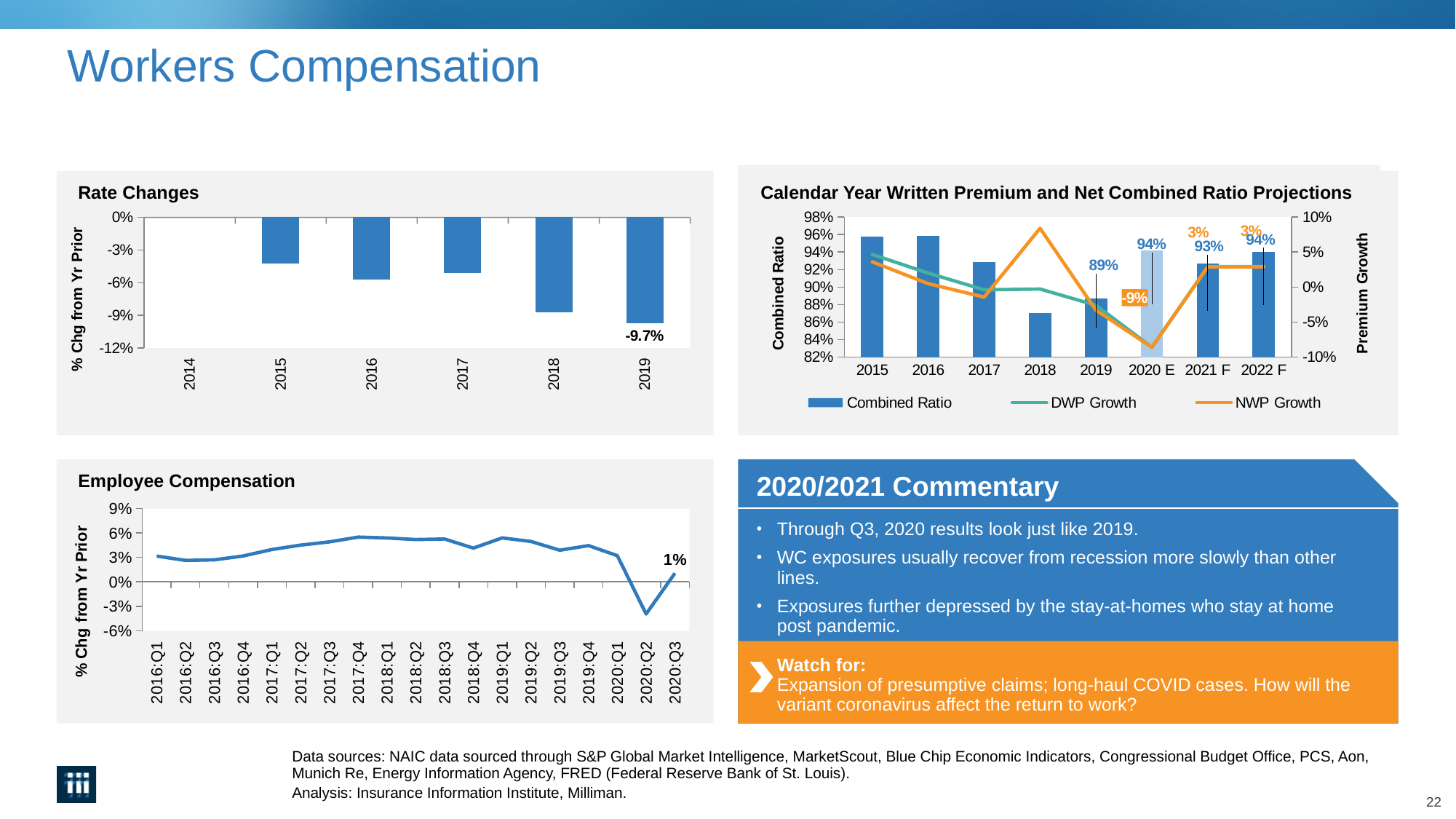

# Workers Compensation

Rate Changes
Calendar Year Written Premium and Net Combined Ratio Projections

### Chart

| Category |  |  |  |
|---|---|---|---|
| 2015 | 0.9578411939911685 | 0.04662483713176124 | 0.03601996346247183 |
| 2016 | 0.9588759471042063 | 0.020034238348440203 | 0.004853599617473003 |
| 2017 | 0.9283056865911435 | -0.0038681531695538007 | -0.014308307421905142 |
| 2018 | 0.8702938661203281 | -0.0028117582528325302 | 0.08396332620530611 |
| 2019 | 0.8866546949590517 | -0.02596123288550034 | -0.03289711517168881 |
| 2020 E | 0.942 | -0.086 | -0.086 |
| 2021 F | 0.927 | 0.0291 | 0.029 |
| 2022 F | 0.94 | 0.0291 | 0.029 |

### Chart

| Category |  |
|---|---|
| 2014 | 0.0 |
| 2015 | -0.042 |
| 2016 | -0.057 |
| 2017 | -0.051 |
| 2018 | -0.087 |
| 2019 | -0.097 |
Employee Compensation
2020/2021 Commentary
Through Q3, 2020 results look just like 2019.
WC exposures usually recover from recession more slowly than other lines.
Exposures further depressed by the stay-at-homes who stay at home post pandemic.
Watch for:
Expansion of presumptive claims; long-haul COVID cases. How will the variant coronavirus affect the return to work?

### Chart

| Category |  |
|---|---|
| 2016:Q1 | 0.03168004957269388 |
| 2016:Q2 | 0.026365973676593324 |
| 2016:Q3 | 0.027053131946231268 |
| 2016:Q4 | 0.03178366333108551 |
| 2017:Q1 | 0.03969584730633846 |
| 2017:Q2 | 0.04511484003682842 |
| 2017:Q3 | 0.049104117813743686 |
| 2017:Q4 | 0.05491886800878509 |
| 2018:Q1 | 0.05386235532465444 |
| 2018:Q2 | 0.051957173923395494 |
| 2018:Q3 | 0.05259531824943231 |
| 2018:Q4 | 0.041457736045101834 |
| 2019:Q1 | 0.05393408986223358 |
| 2019:Q2 | 0.049632387613216755 |
| 2019:Q3 | 0.038836576222777364 |
| 2019:Q4 | 0.044511284863355094 |
| 2020:Q1 | 0.0322 |
| 2020:Q2 | -0.0395 |
| 2020:Q3 | 0.01058 |

Data sources: NAIC data sourced through S&P Global Market Intelligence, MarketScout, Blue Chip Economic Indicators, Congressional Budget Office, PCS, Aon, Munich Re, Energy Information Agency, FRED (Federal Reserve Bank of St. Louis).
Analysis: Insurance Information Institute, Milliman.